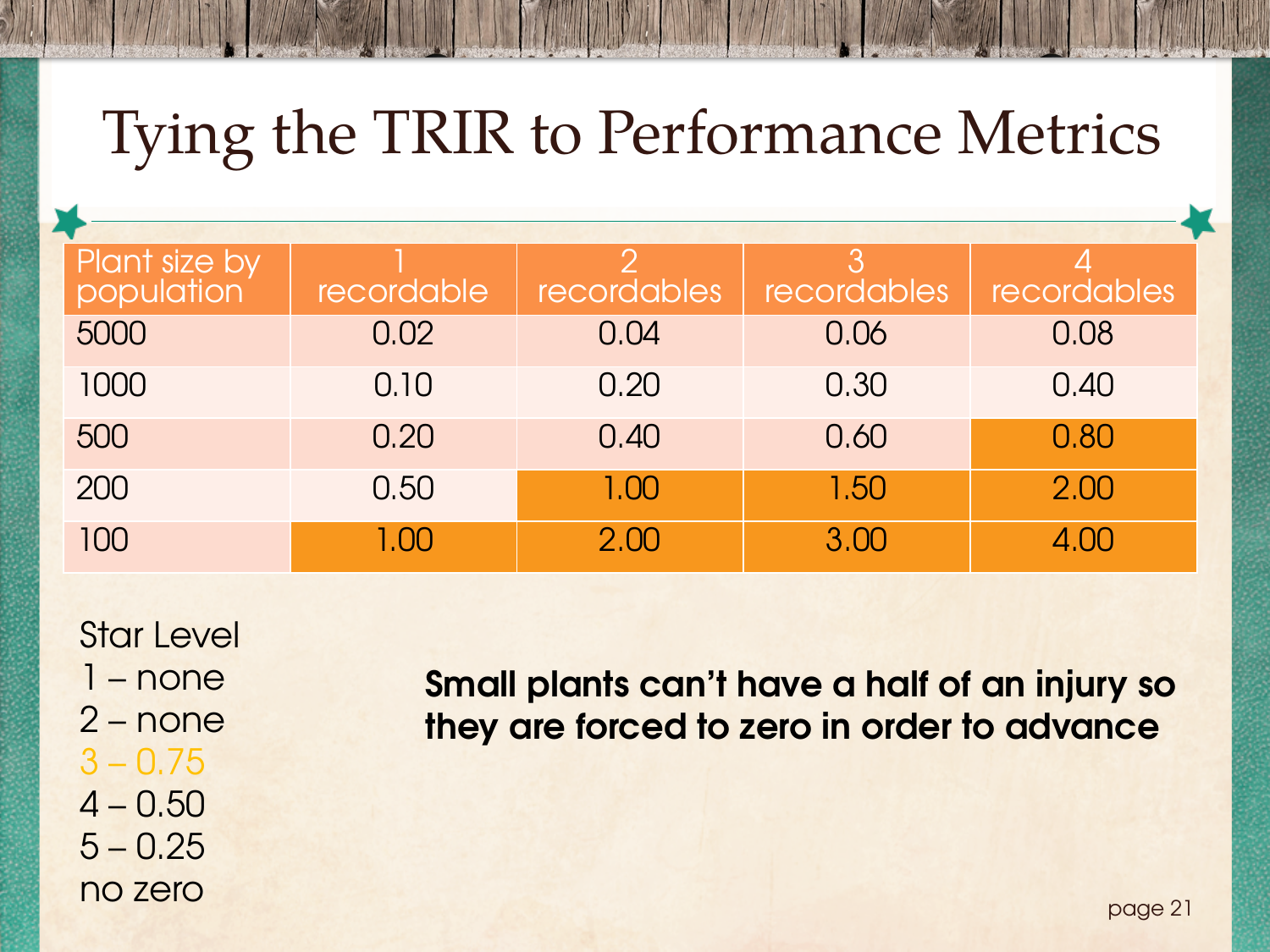

# Tying the TRIR to Performance Metrics
| Plant size by population | 1 recordable | 2 recordables | 3 recordables | 4 recordables |
| --- | --- | --- | --- | --- |
| 5000 | 0.02 | 0.04 | 0.06 | 0.08 |
| 1000 | 0.10 | 0.20 | 0.30 | 0.40 |
| 500 | 0.20 | 0.40 | 0.60 | 0.80 |
| 200 | 0.50 | 1.00 | 1.50 | 2.00 |
| 100 | 1.00 | 2.00 | 3.00 | 4.00 |
Star Level
1 – none
2 – none
3 – 0.75
4 – 0.50
5 – 0.25
no zero
Small plants can’t have a half of an injury so they are forced to zero in order to advance
page 21